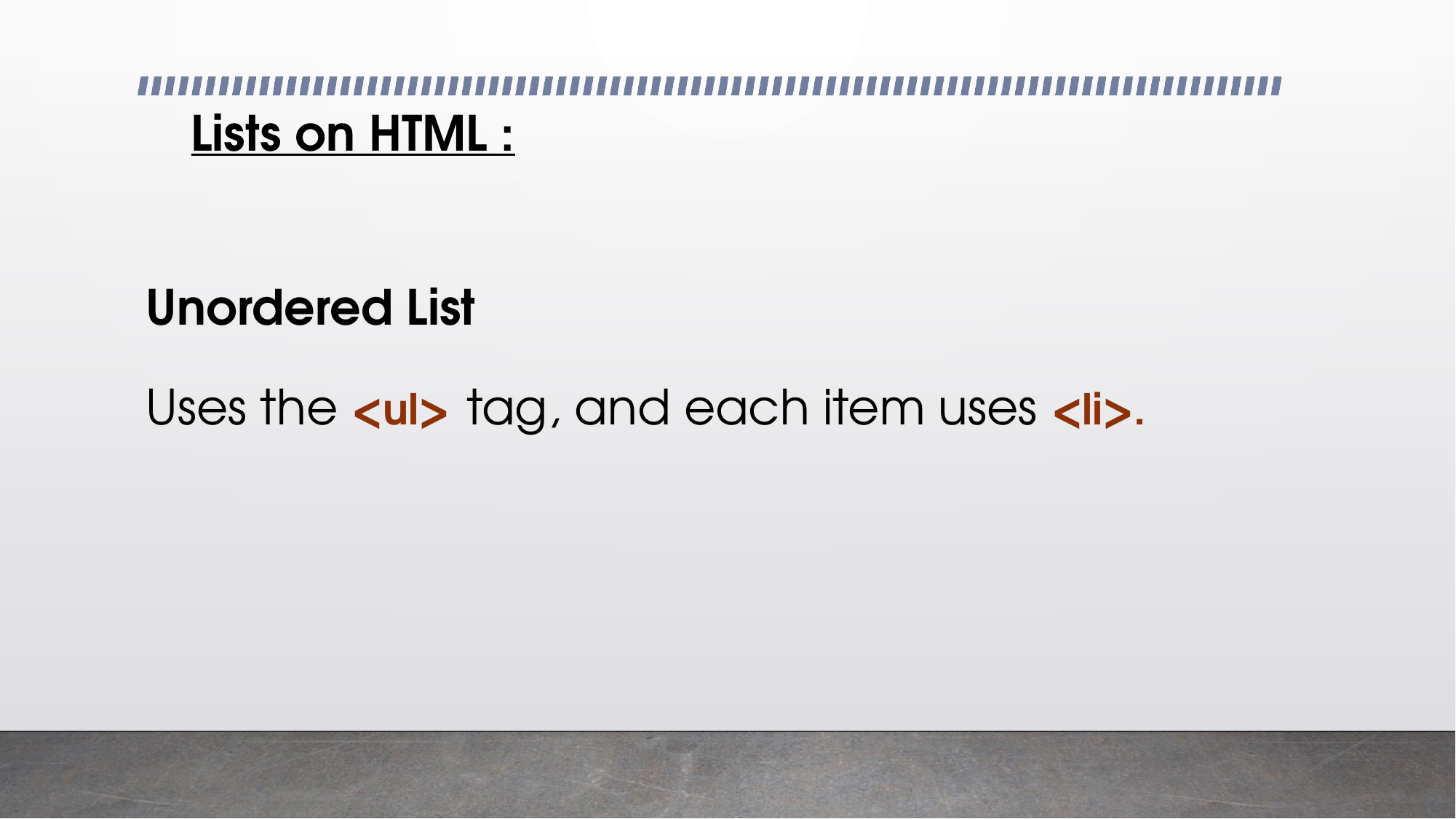

# Lists on HTML :
Unordered List
Uses the <ul> tag, and each item uses <li>.